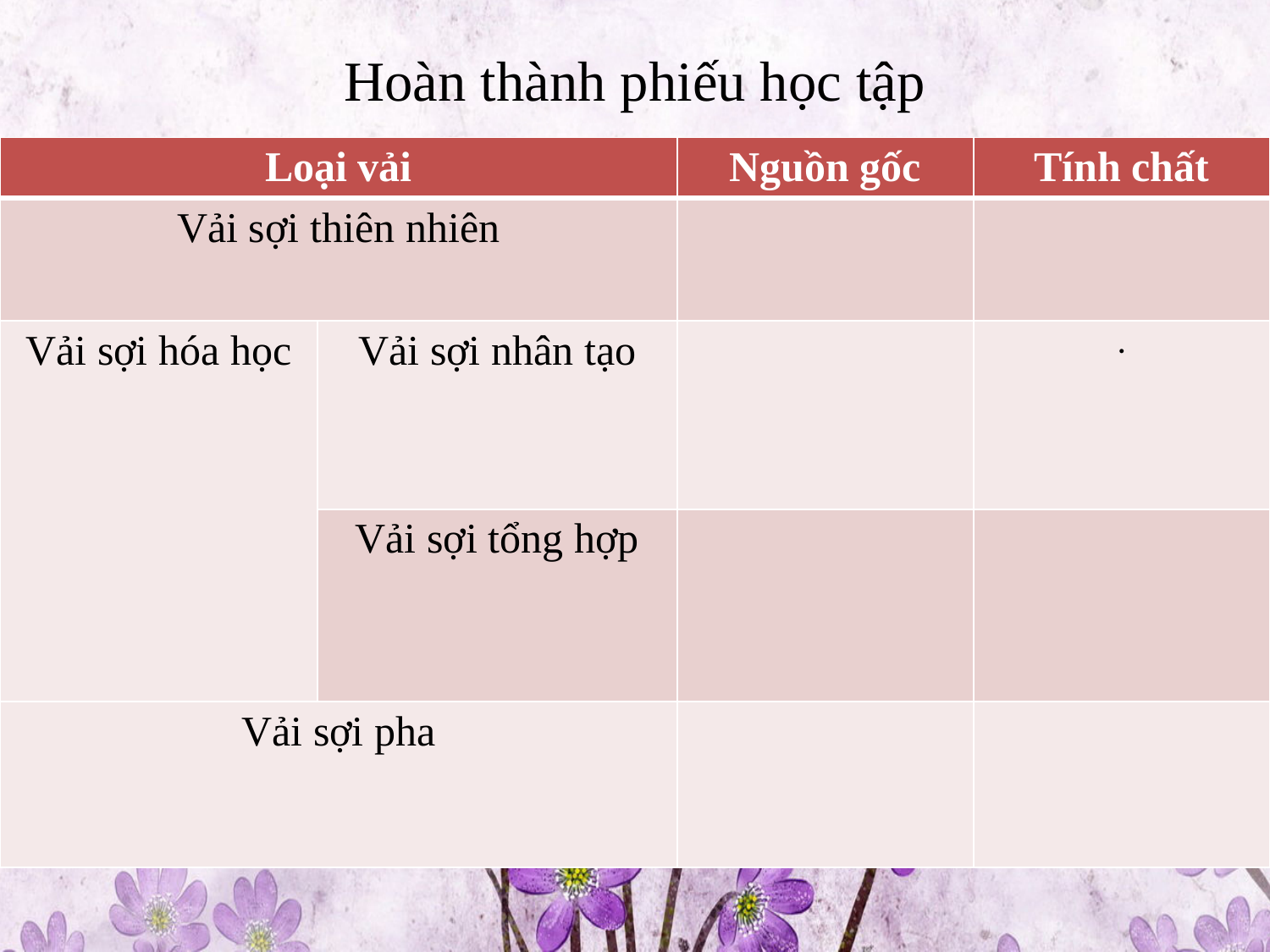

# Hoàn thành phiếu học tập
| Loại vải |  | Nguồn gốc | Tính chất |
| --- | --- | --- | --- |
| Vải sợi thiên nhiên |  |  |  |
| Vải sợi hóa học | Vải sợi nhân tạo |  | . |
|  | Vải sợi tổng hợp |  |  |
| Vải sợi pha |  |  |  |